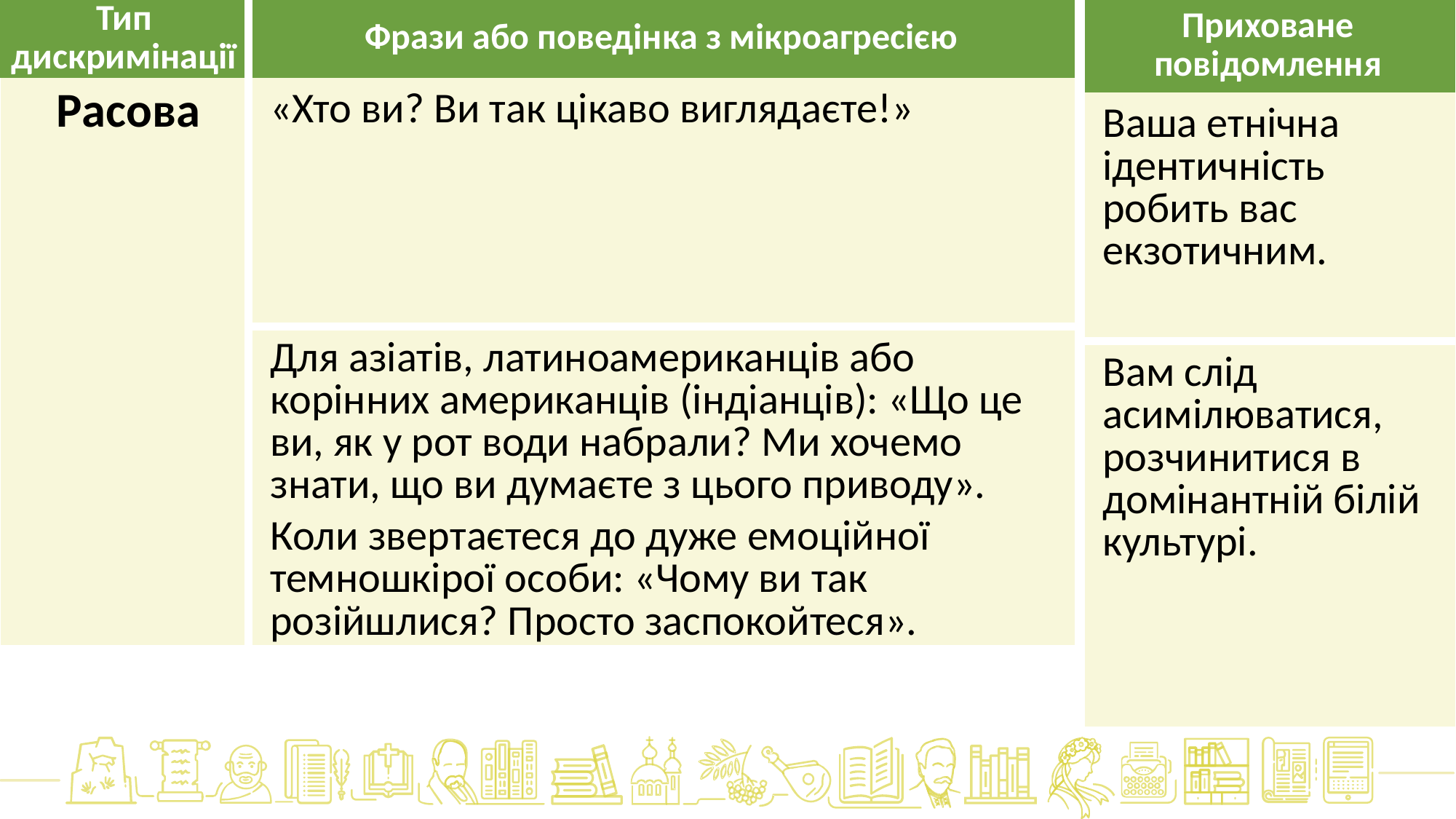

| Тип дискримінації | Фрази або поведінка з мікроагресією |
| --- | --- |
| Расова | «Хто ви? Ви так цікаво виглядаєте!» |
|  | Для азіатів, латиноамериканців або корінних американців (індіанців): «Що це ви, як у рот води набрали? Ми хочемо знати, що ви думаєте з цього приводу». Коли звертаєтеся до дуже емоційної темношкірої особи: «Чому ви так розійшлися? Просто заспокойтеся». |
| Приховане повідомлення |
| --- |
| Ваша етнічна ідентичність робить вас екзотичним. |
| Вам слід асимілюватися, розчинитися в домінантній білій культурі. |